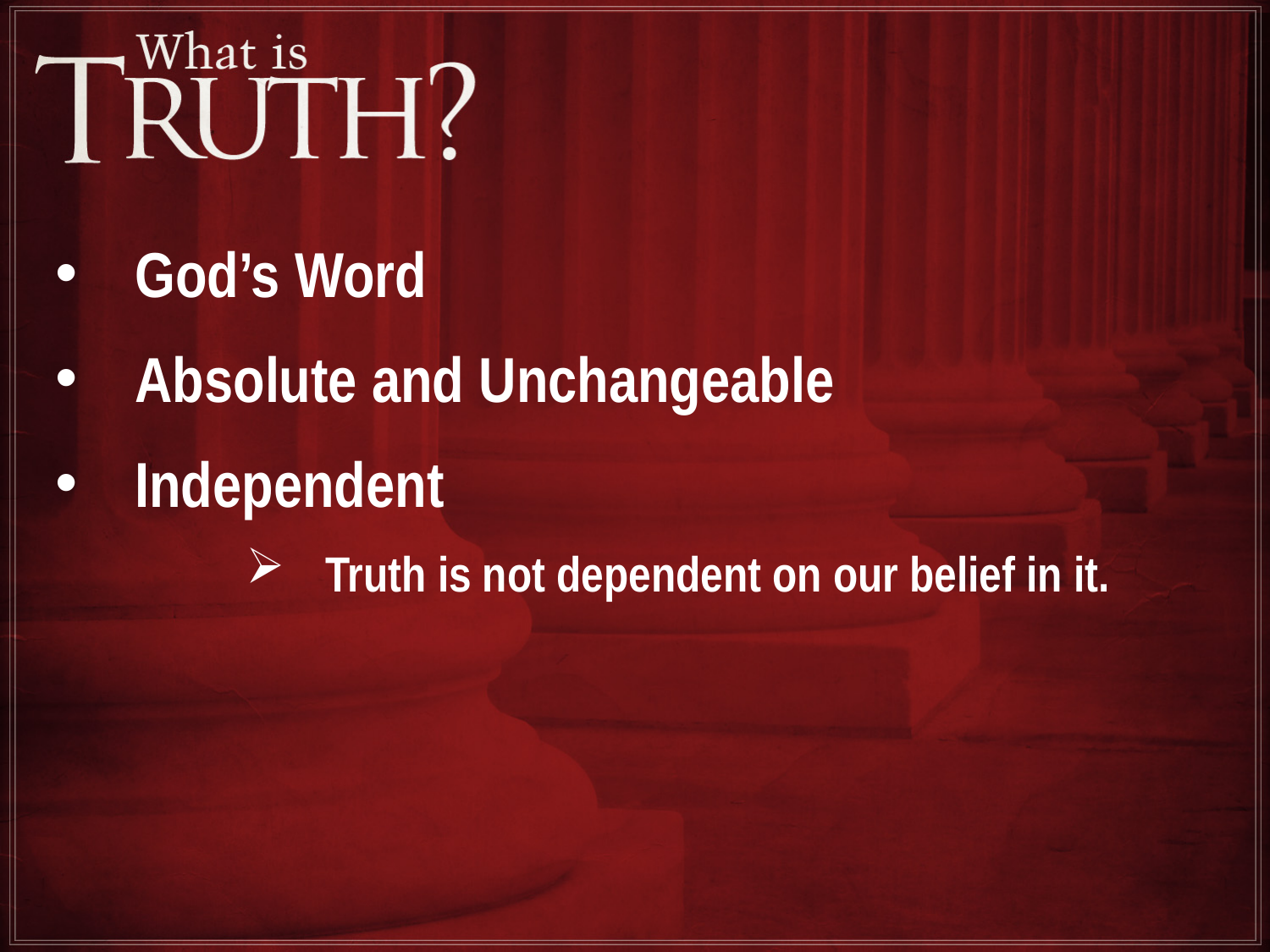

God’s Word
Absolute and Unchangeable
Independent
Truth is not dependent on our belief in it.